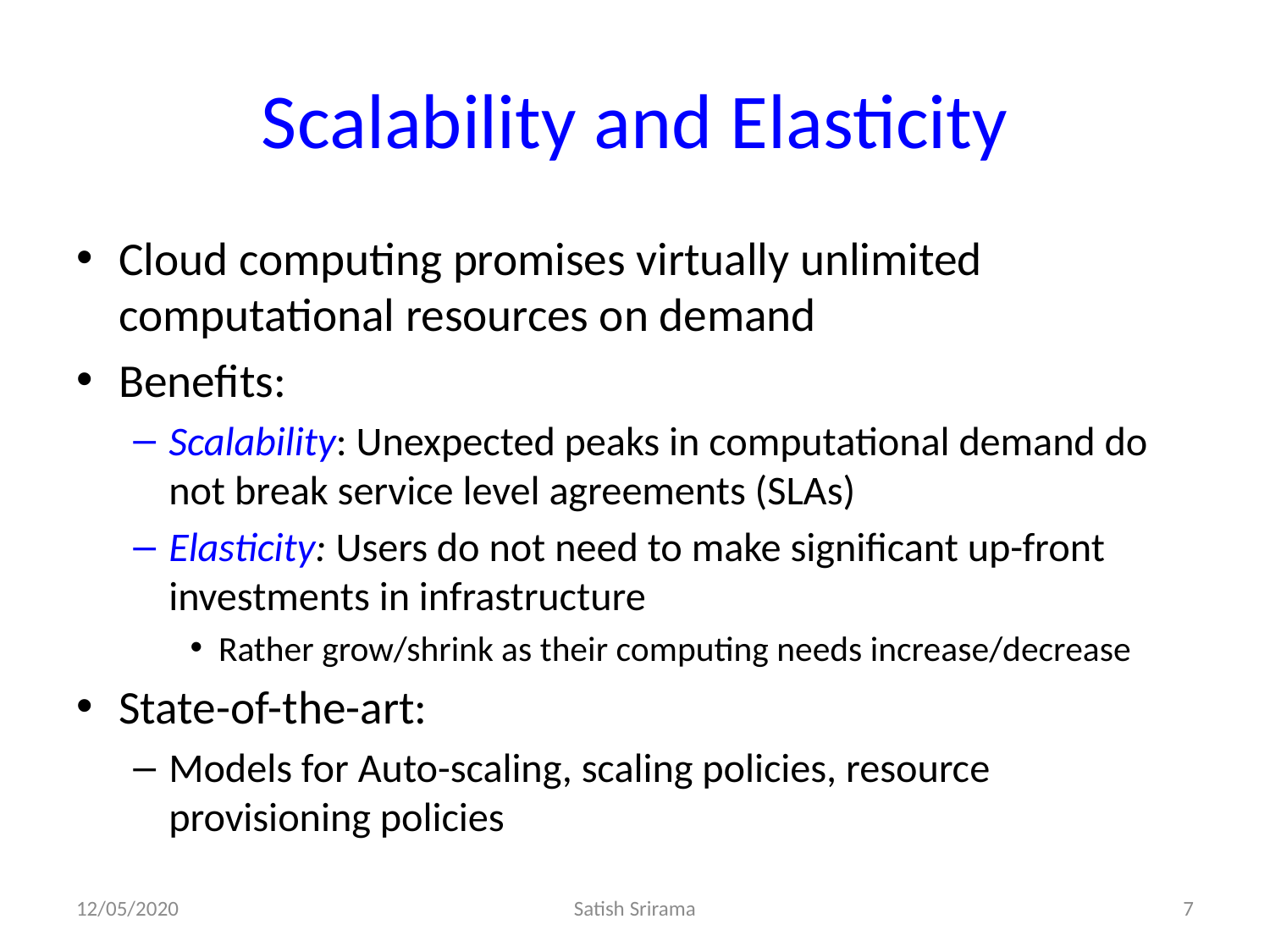

# Scalability and Elasticity
Cloud computing promises virtually unlimited computational resources on demand
Benefits:
Scalability: Unexpected peaks in computational demand do not break service level agreements (SLAs)
Elasticity: Users do not need to make significant up-front investments in infrastructure
Rather grow/shrink as their computing needs increase/decrease
State-of-the-art:
Models for Auto-scaling, scaling policies, resource provisioning policies

12/05/2020
Satish Srirama
7